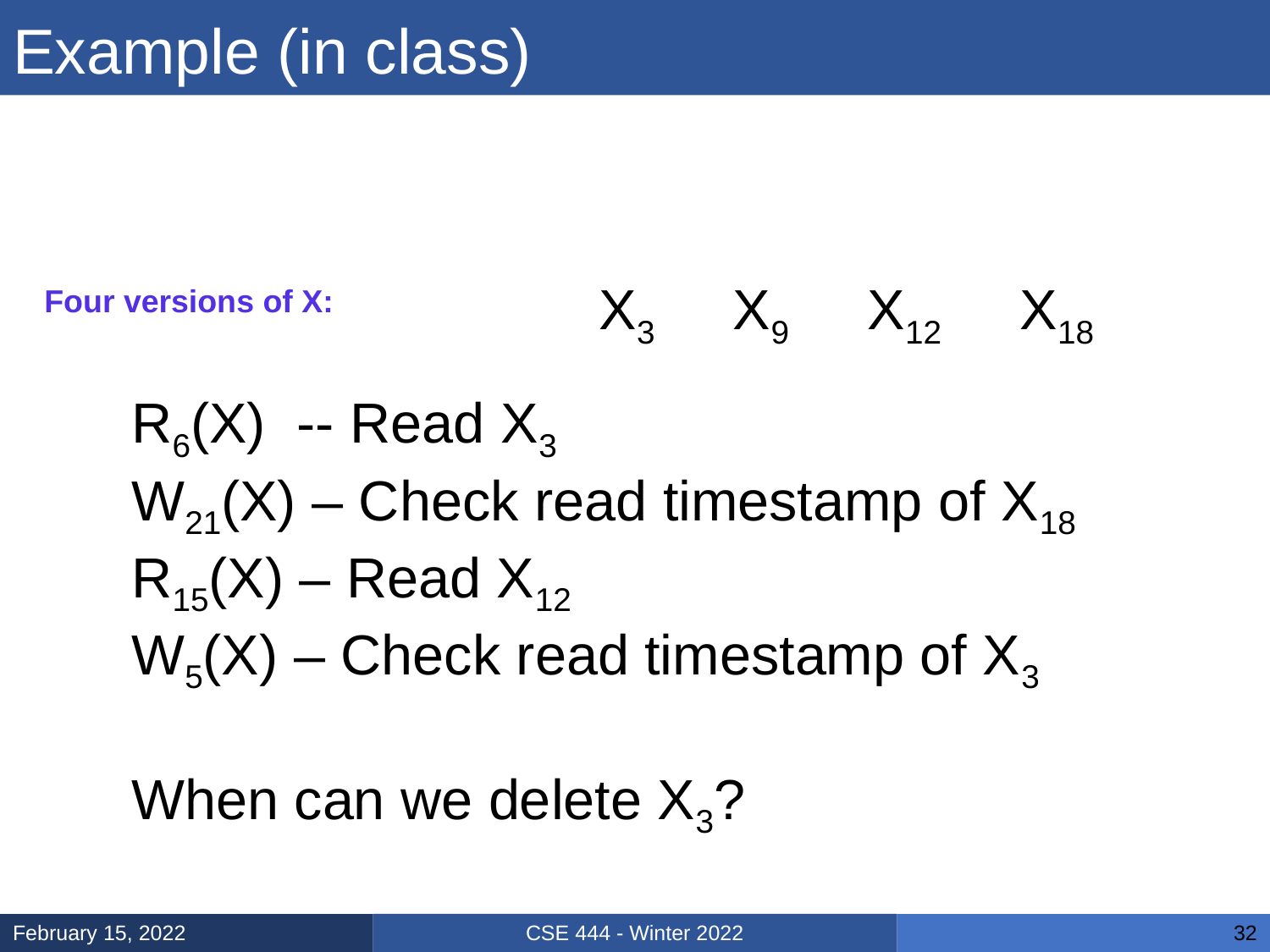

# Example (in class)
X3     X9     X12     X18
Four versions of X:
R6(X)  -- Read X3
W21(X) – Check read timestamp of X18
R15(X) – Read X12
W5(X) – Check read timestamp of X3

When can we delete X3?
CSE 444 - Winter 2022
February 15, 2022
32